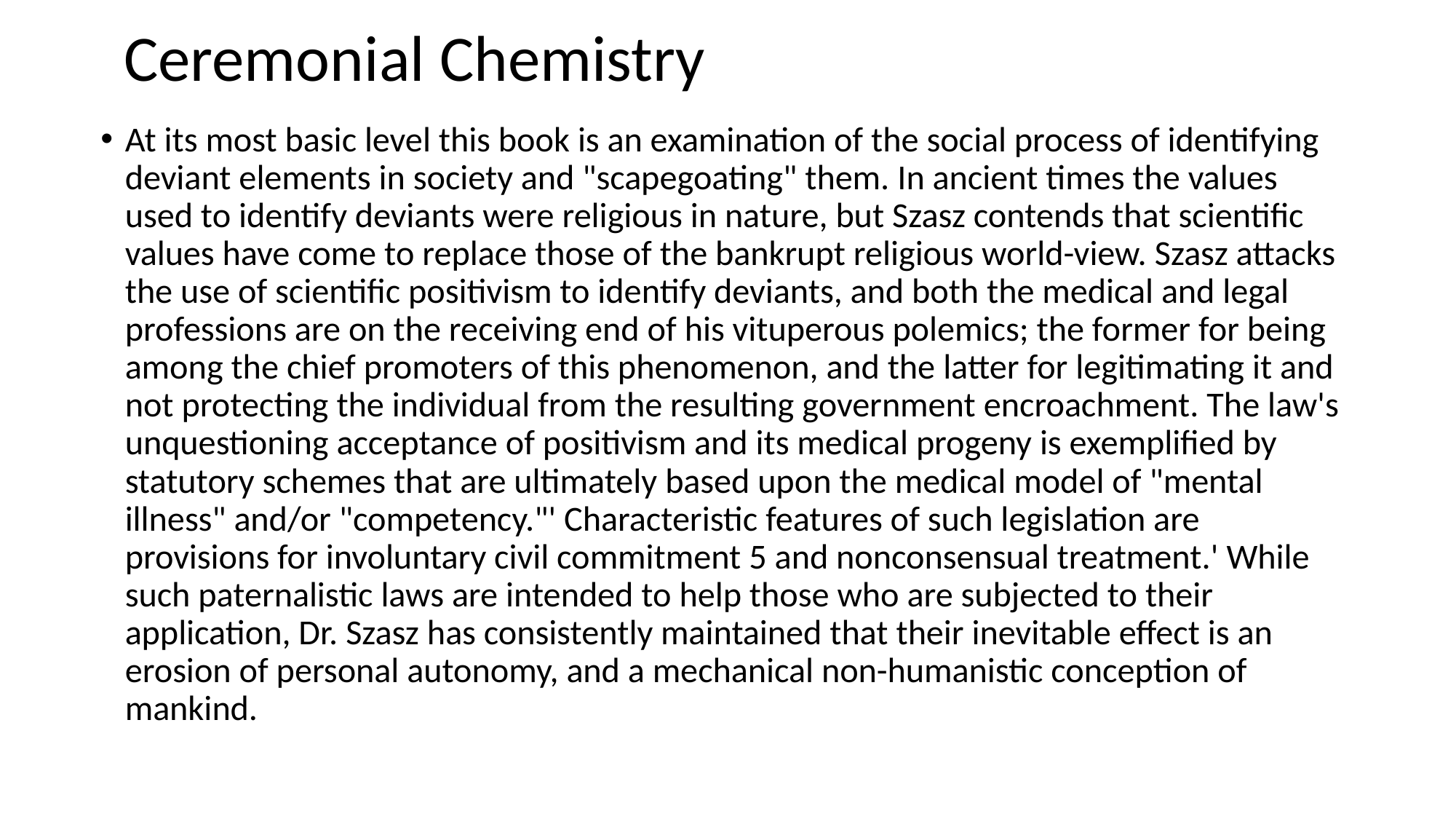

# Ceremonial Chemistry
At its most basic level this book is an examination of the social process of identifying deviant elements in society and "scapegoating" them. In ancient times the values used to identify deviants were religious in nature, but Szasz contends that scientific values have come to replace those of the bankrupt religious world-view. Szasz attacks the use of scientific positivism to identify deviants, and both the medical and legal professions are on the receiving end of his vituperous polemics; the former for being among the chief promoters of this phenomenon, and the latter for legitimating it and not protecting the individual from the resulting government encroachment. The law's unquestioning acceptance of positivism and its medical progeny is exemplified by statutory schemes that are ultimately based upon the medical model of "mental illness" and/or "competency."' Characteristic features of such legislation are provisions for involuntary civil commitment 5 and nonconsensual treatment.' While such paternalistic laws are intended to help those who are subjected to their application, Dr. Szasz has consistently maintained that their inevitable effect is an erosion of personal autonomy, and a mechanical non-humanistic conception of mankind.